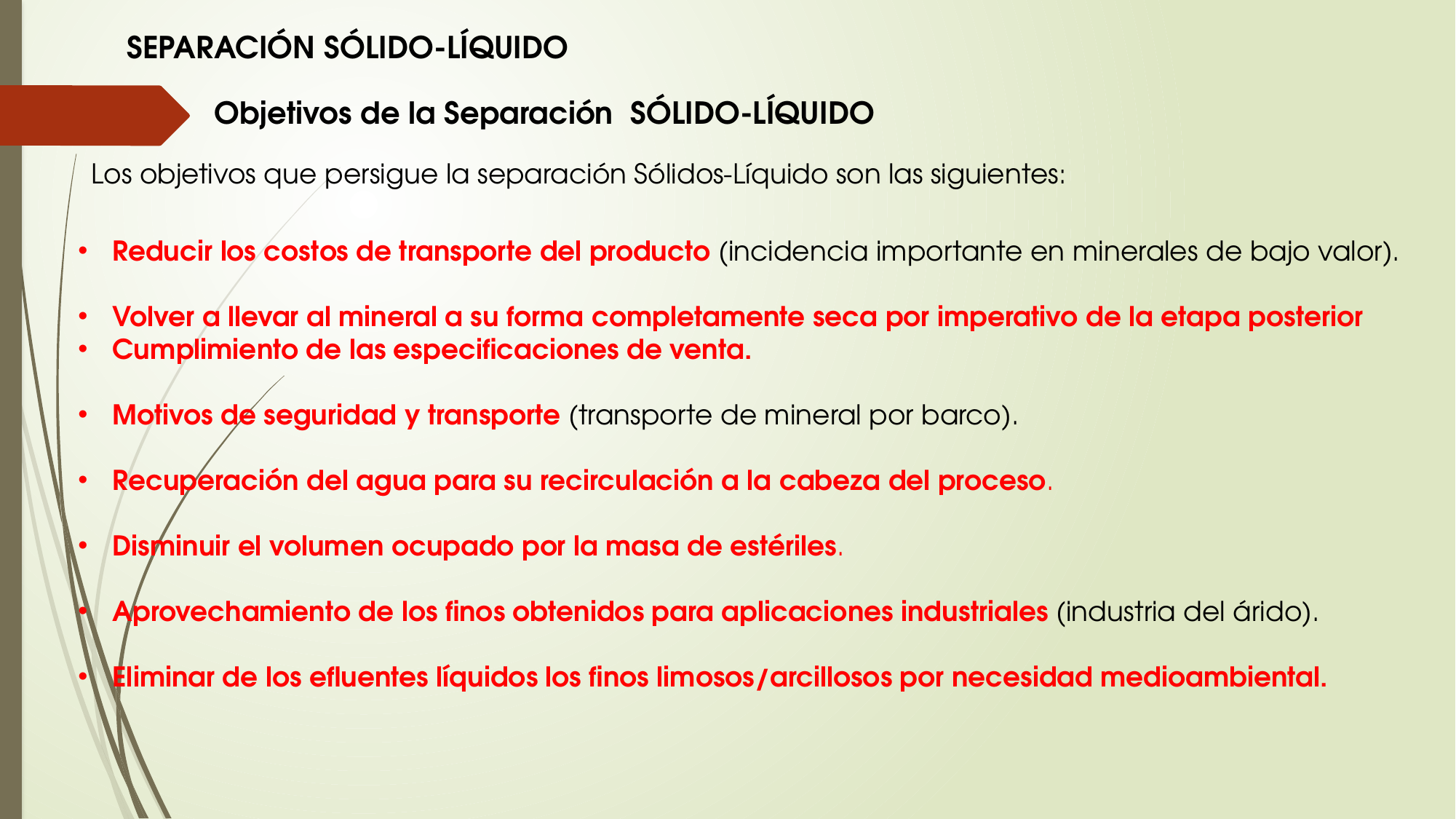

SEPARACIÓN SÓLIDO-LÍQUIDO
Objetivos de la Separación  SÓLIDO-LÍQUIDO
Los objetivos que persigue la separación Sólidos-Líquido son las siguientes:

Reducir los costos de transporte del producto (incidencia importante en minerales de bajo valor).

Volver a llevar al mineral a su forma completamente seca por imperativo de la etapa posterior
Cumplimiento de las especificaciones de venta.

Motivos de seguridad y transporte (transporte de mineral por barco).

Recuperación del agua para su recirculación a la cabeza del proceso.

Disminuir el volumen ocupado por la masa de estériles.

Aprovechamiento de los finos obtenidos para aplicaciones industriales (industria del árido).

Eliminar de los efluentes líquidos los finos limosos/arcillosos por necesidad medioambiental.